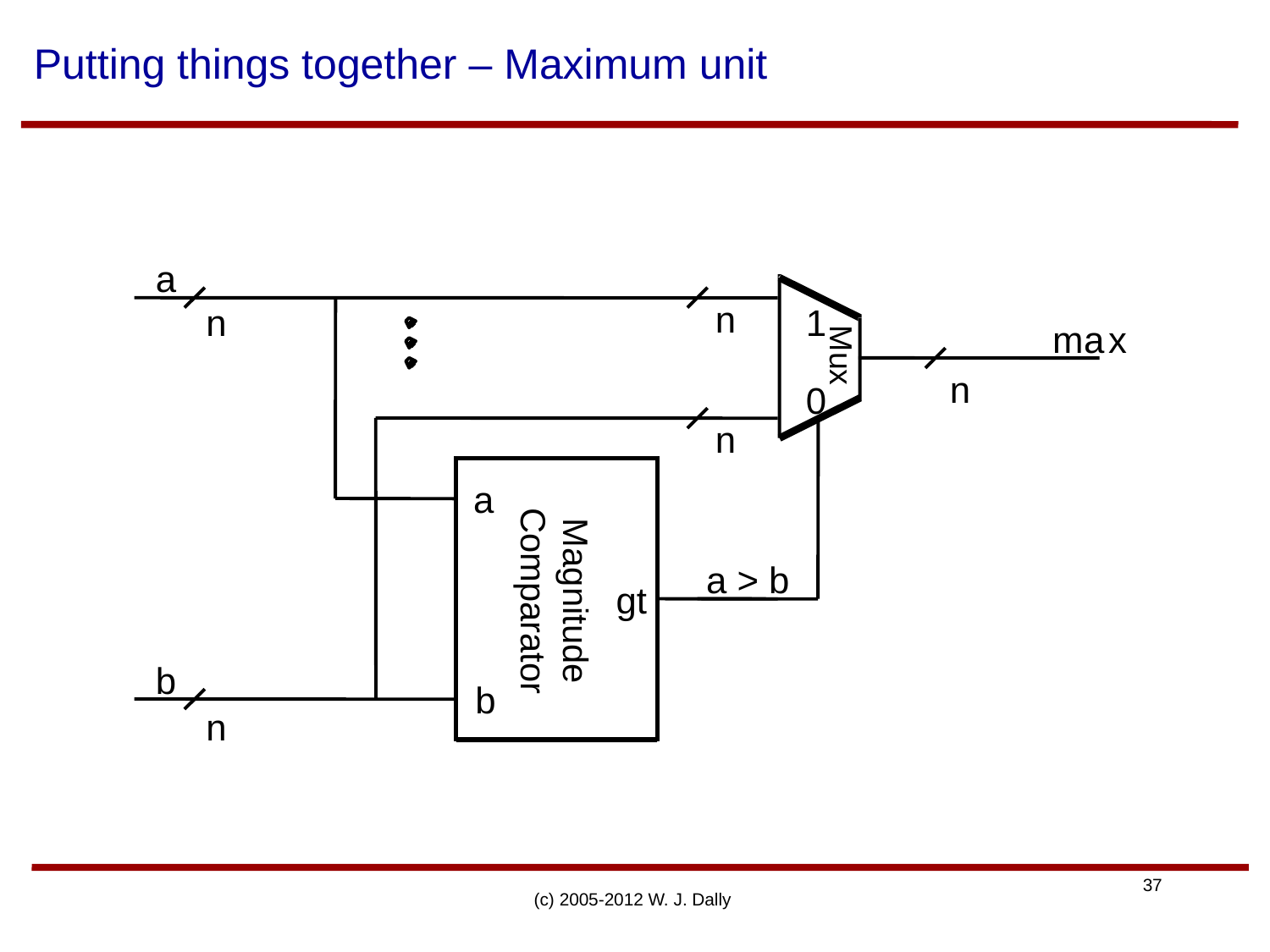

# Putting things together – Maximum unit
a

n

n
1
m
a
x

Mux

n
0

n

a

a > b
Magnitude
Comparator
gt

b
b

n

(c) 2005-2012 W. J. Dally